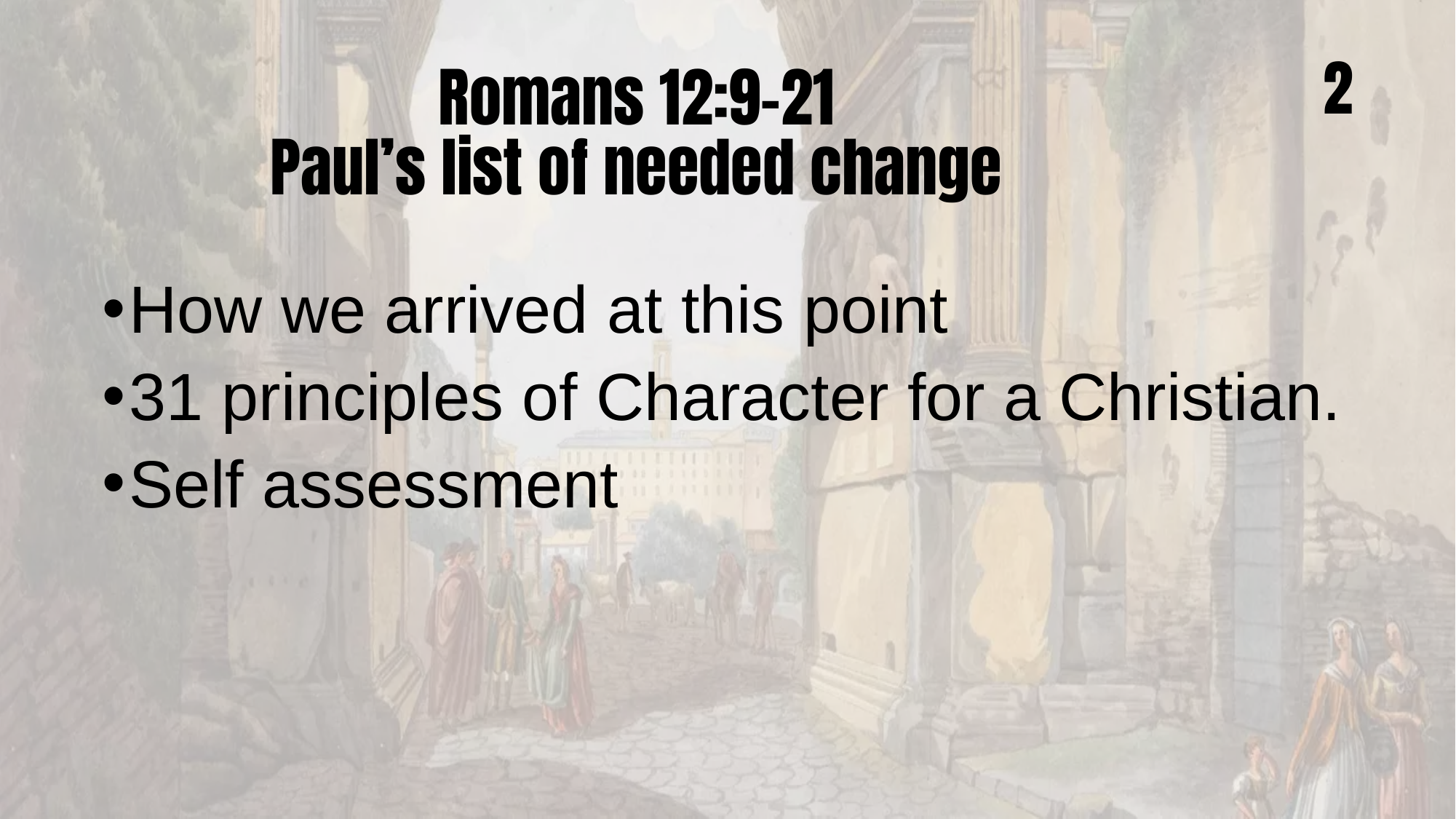

2
# Romans 12:9-21 Paul’s list of needed change
How we arrived at this point
31 principles of Character for a Christian.
Self assessment